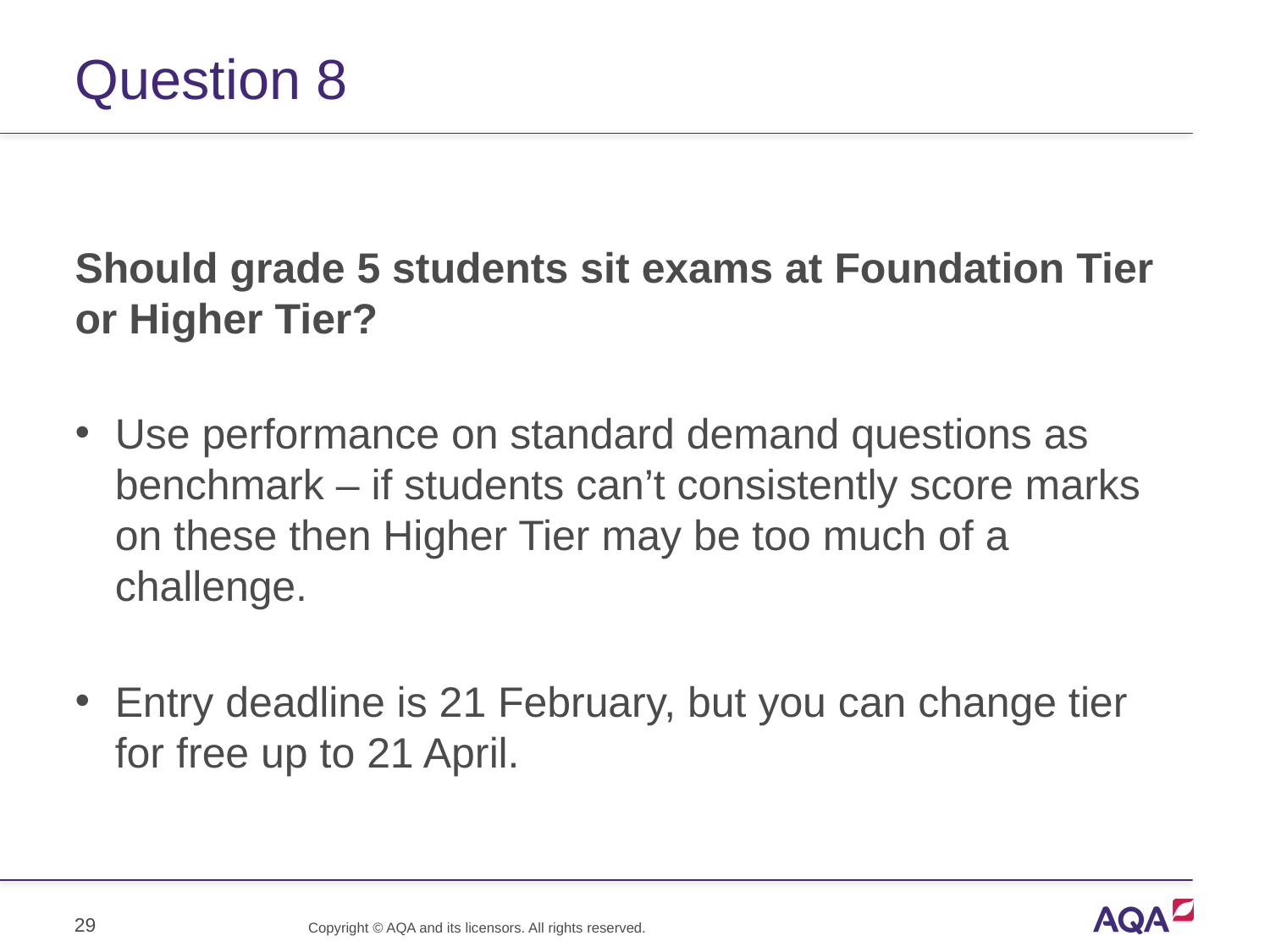

# Question 8
Should grade 5 students sit exams at Foundation Tier or Higher Tier?

Use performance on standard demand questions as benchmark – if students can’t consistently score marks on these then Higher Tier may be too much of a challenge.

Entry deadline is 21 February, but you can change tier for free up to 21 April.

29
Copyright © AQA and its licensors. All rights reserved.